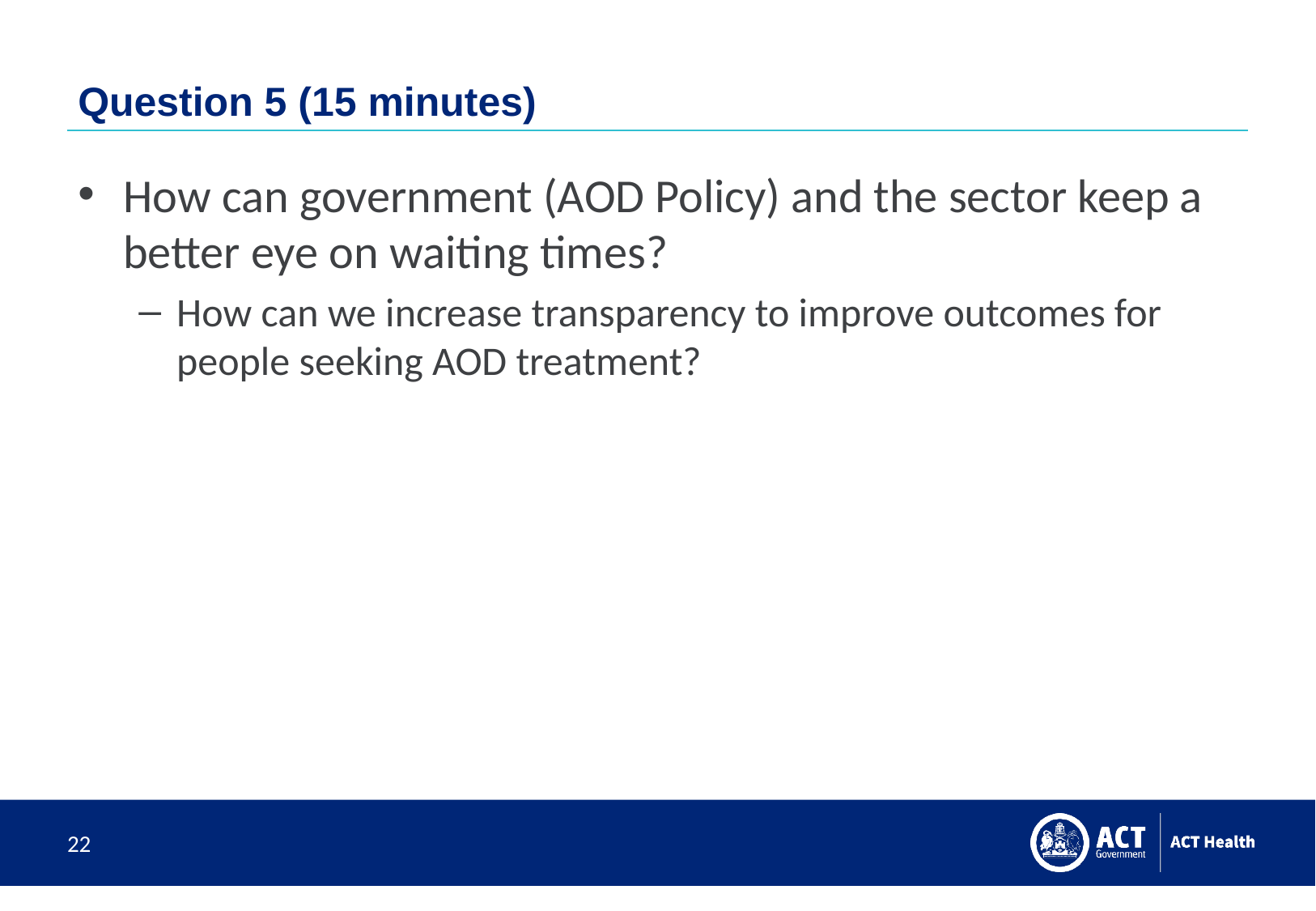

# Question 5 (15 minutes)
How can government (AOD Policy) and the sector keep a better eye on waiting times?
How can we increase transparency to improve outcomes for people seeking AOD treatment?

22